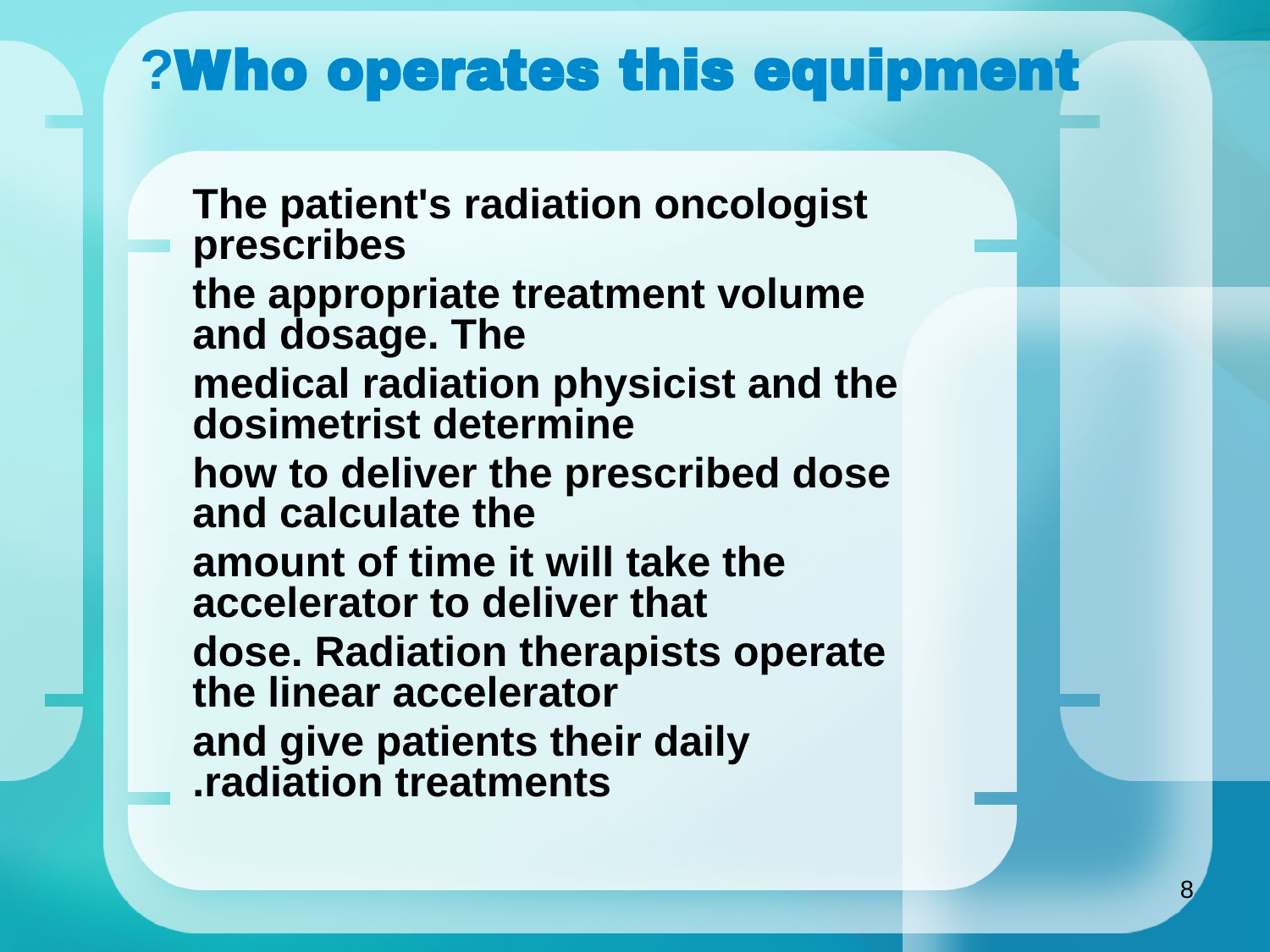

# Who operates this equipment?
The patient's radiation oncologist prescribes
the appropriate treatment volume and dosage. The
medical radiation physicist and the dosimetrist determine
how to deliver the prescribed dose and calculate the
amount of time it will take the accelerator to deliver that
dose. Radiation therapists operate the linear accelerator
and give patients their daily radiation treatments.

8